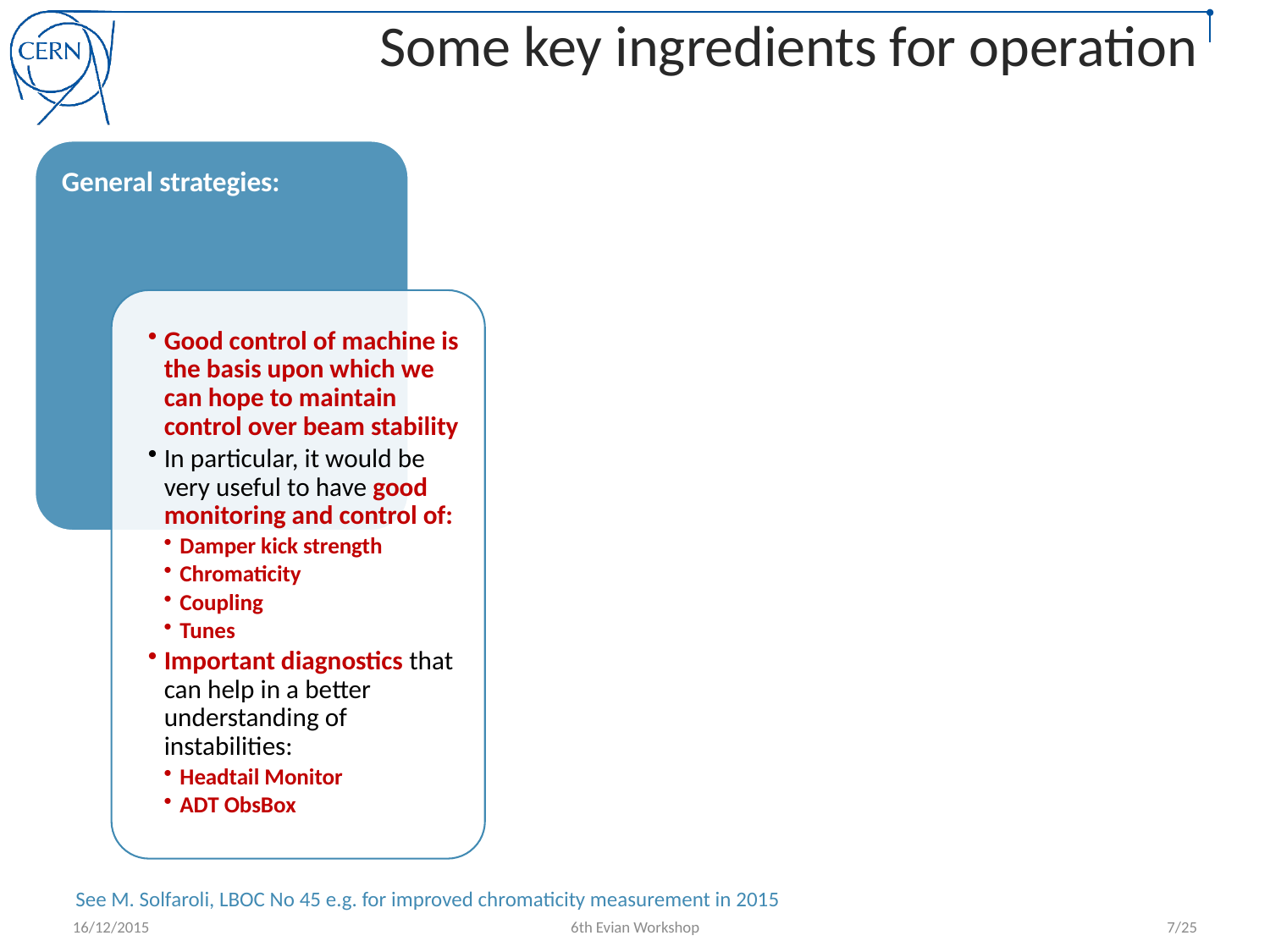

# Some key ingredients for operation
General strategies:
Good control of machine is the basis upon which we can hope to maintain control over beam stability
In particular, it would be very useful to have good monitoring and control of:
Damper kick strength
Chromaticity
Coupling
Tunes
Important diagnostics that can help in a better understanding of instabilities:
Headtail Monitor
ADT ObsBox
See M. Solfaroli, LBOC No 45 e.g. for improved chromaticity measurement in 2015
16/12/2015
6th Evian Workshop
7/25